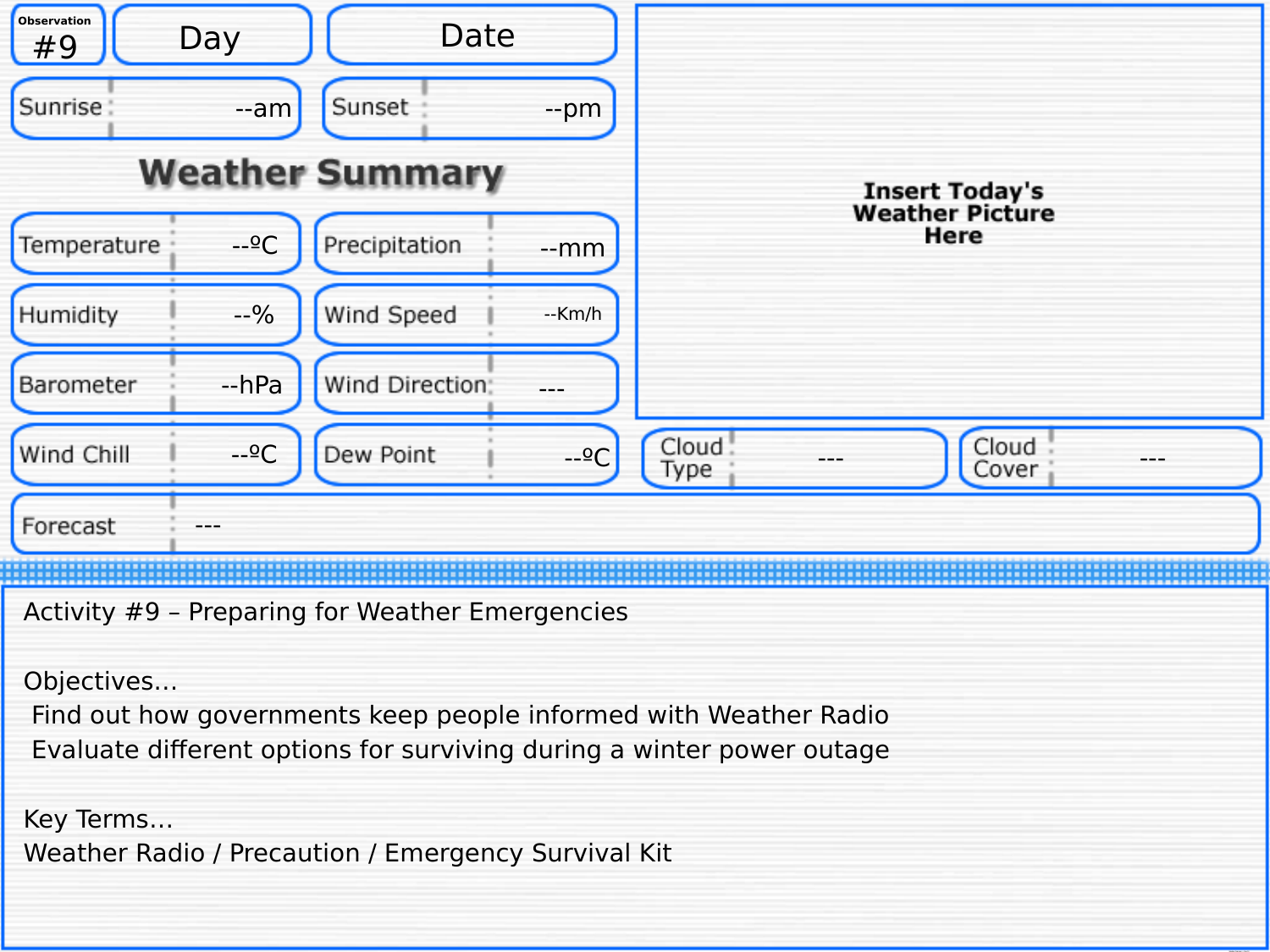

Observation#9

Date
Day
--am
--pm
--ºC
--mm
--%
--Km/h
--hPa
---

--ºC
--ºC
---
---
---
Activity #9 – Preparing for Weather Emergencies

Objectives…
 Find out how governments keep people informed with Weather Radio
 Evaluate different options for surviving during a winter power outage

Key Terms…
Weather Radio / Precaution / Emergency Survival Kit
Weather Summary – Day 10
Weather Summary – Day 9